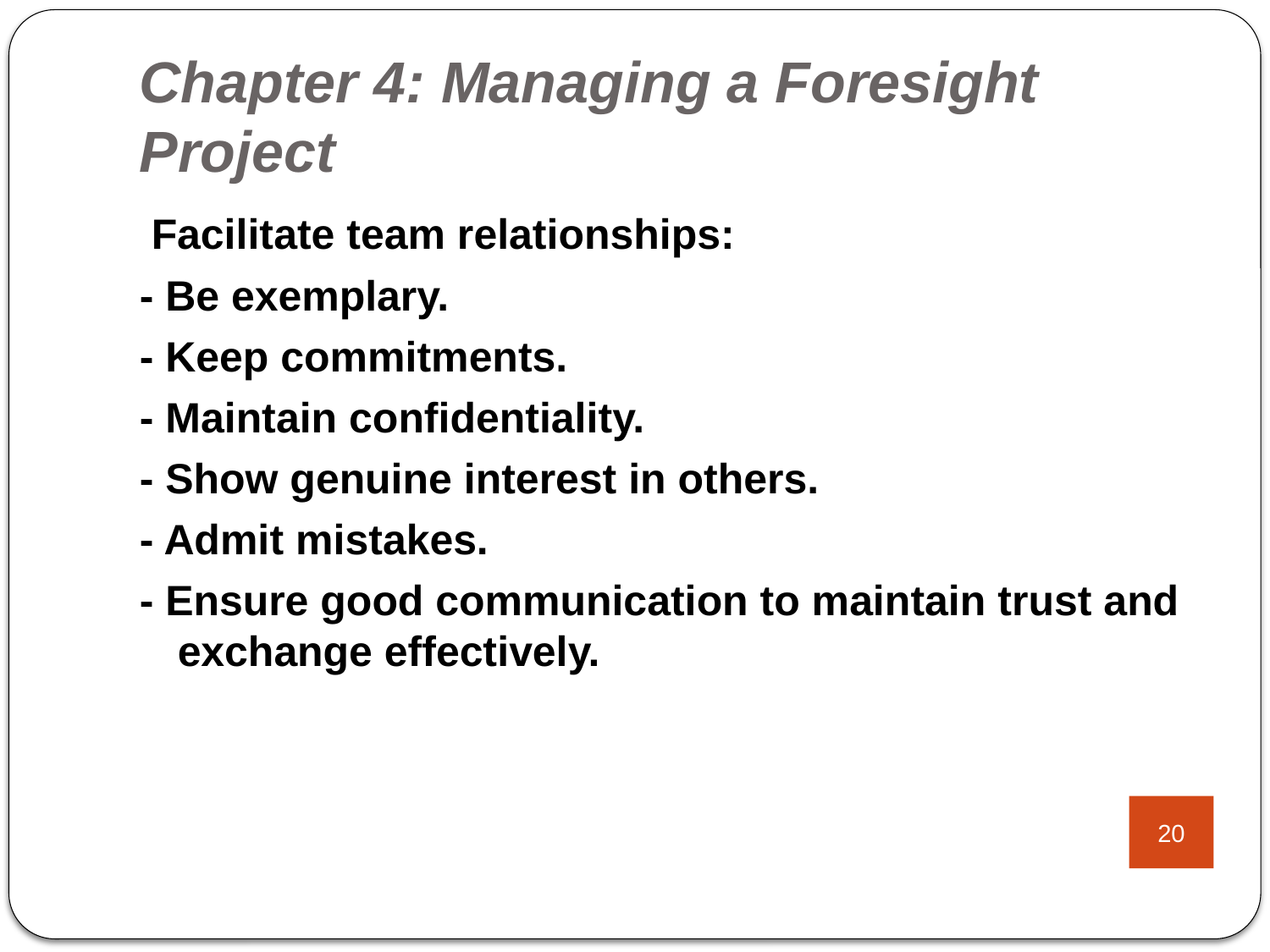

# Chapter 4: Managing a Foresight Project
 Facilitate team relationships:
- Be exemplary.
- Keep commitments.
- Maintain confidentiality.
- Show genuine interest in others.
- Admit mistakes.
- Ensure good communication to maintain trust and exchange effectively.

20